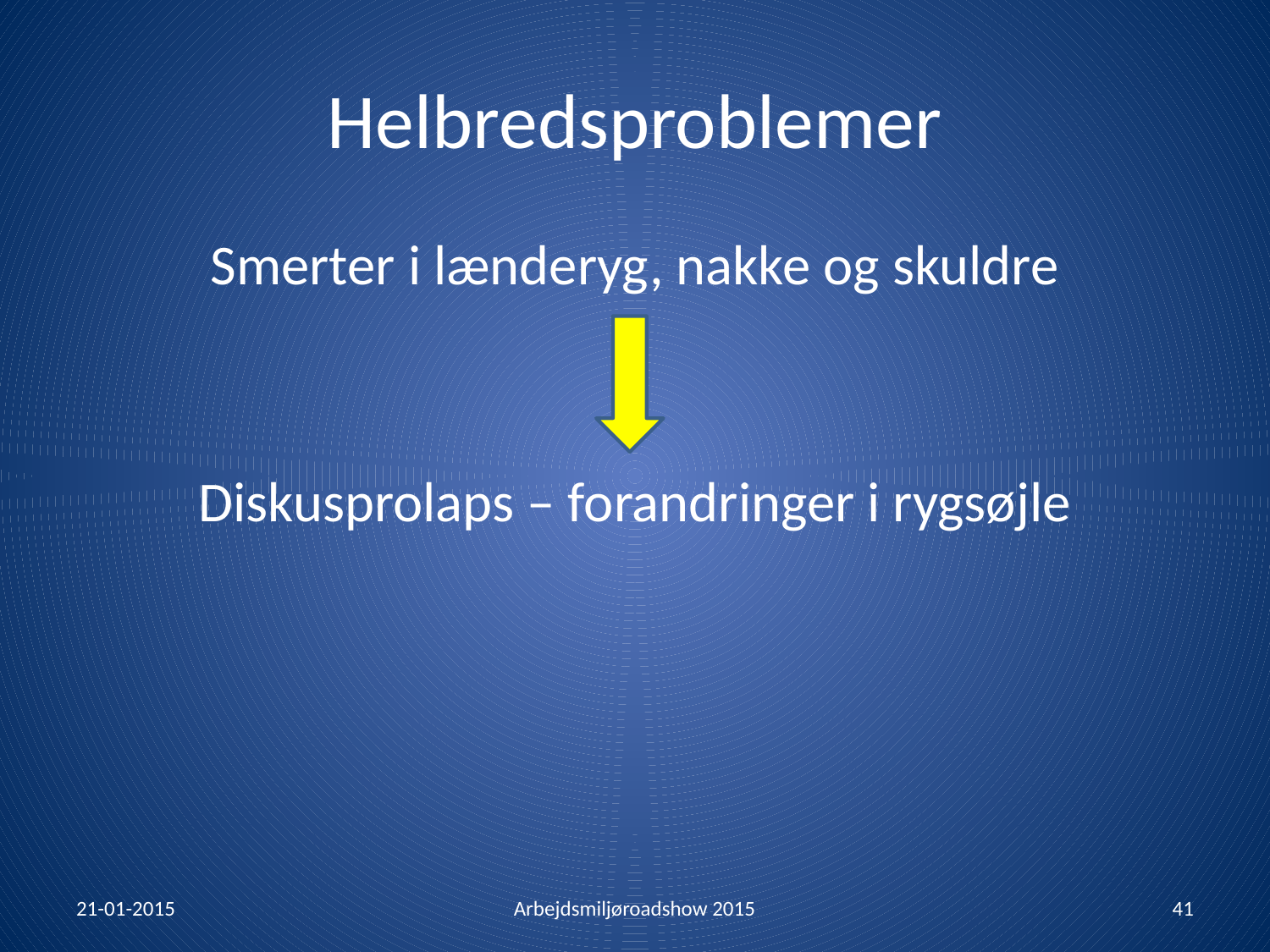

# Helbredsproblemer
Smerter i lænderyg, nakke og skuldre

Diskusprolaps – forandringer i rygsøjle

21-01-2015
Arbejdsmiljøroadshow 2015
41